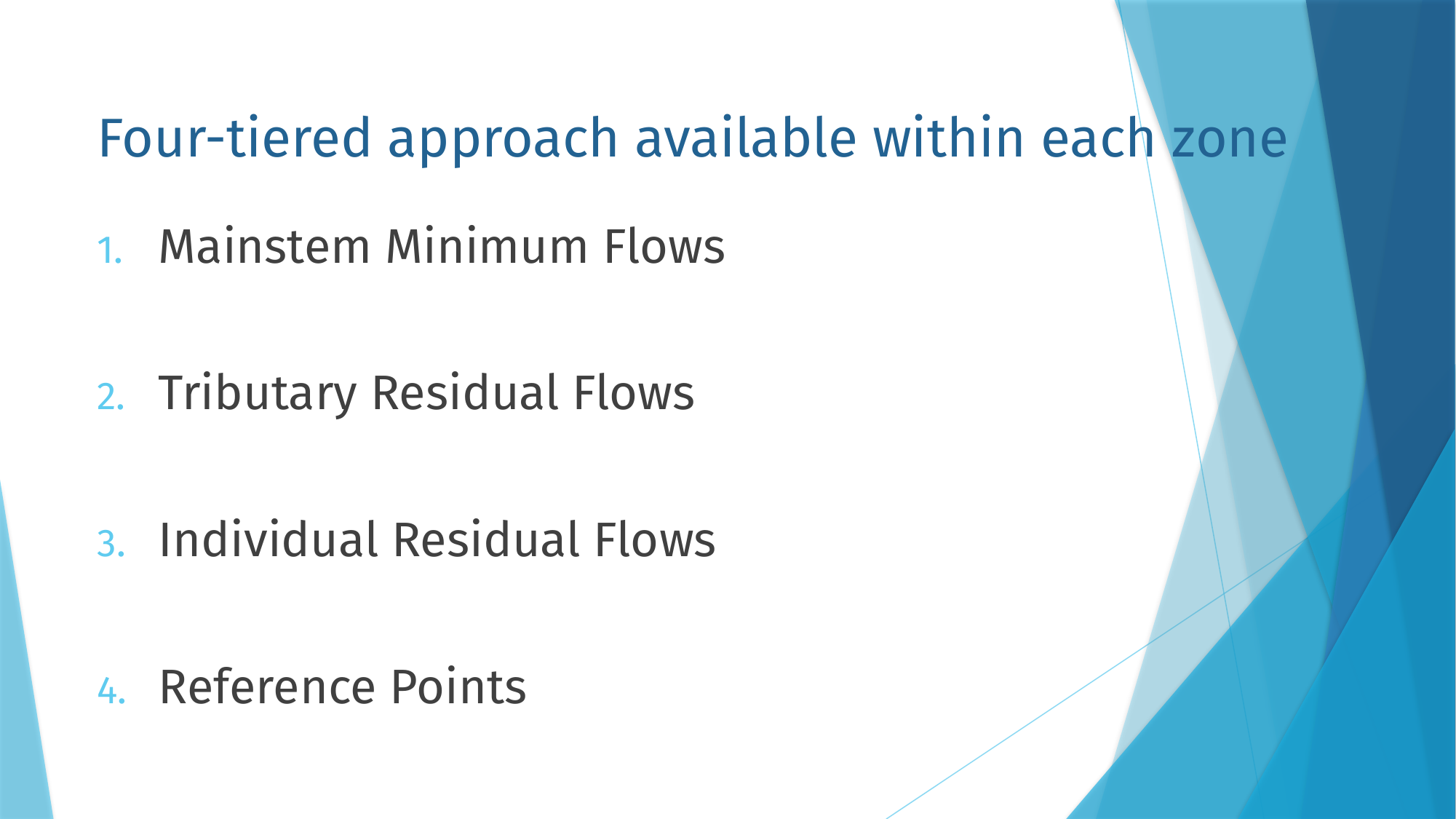

# Four-tiered approach available within each zone
Mainstem Minimum Flows

Tributary Residual Flows

Individual Residual Flows

Reference Points